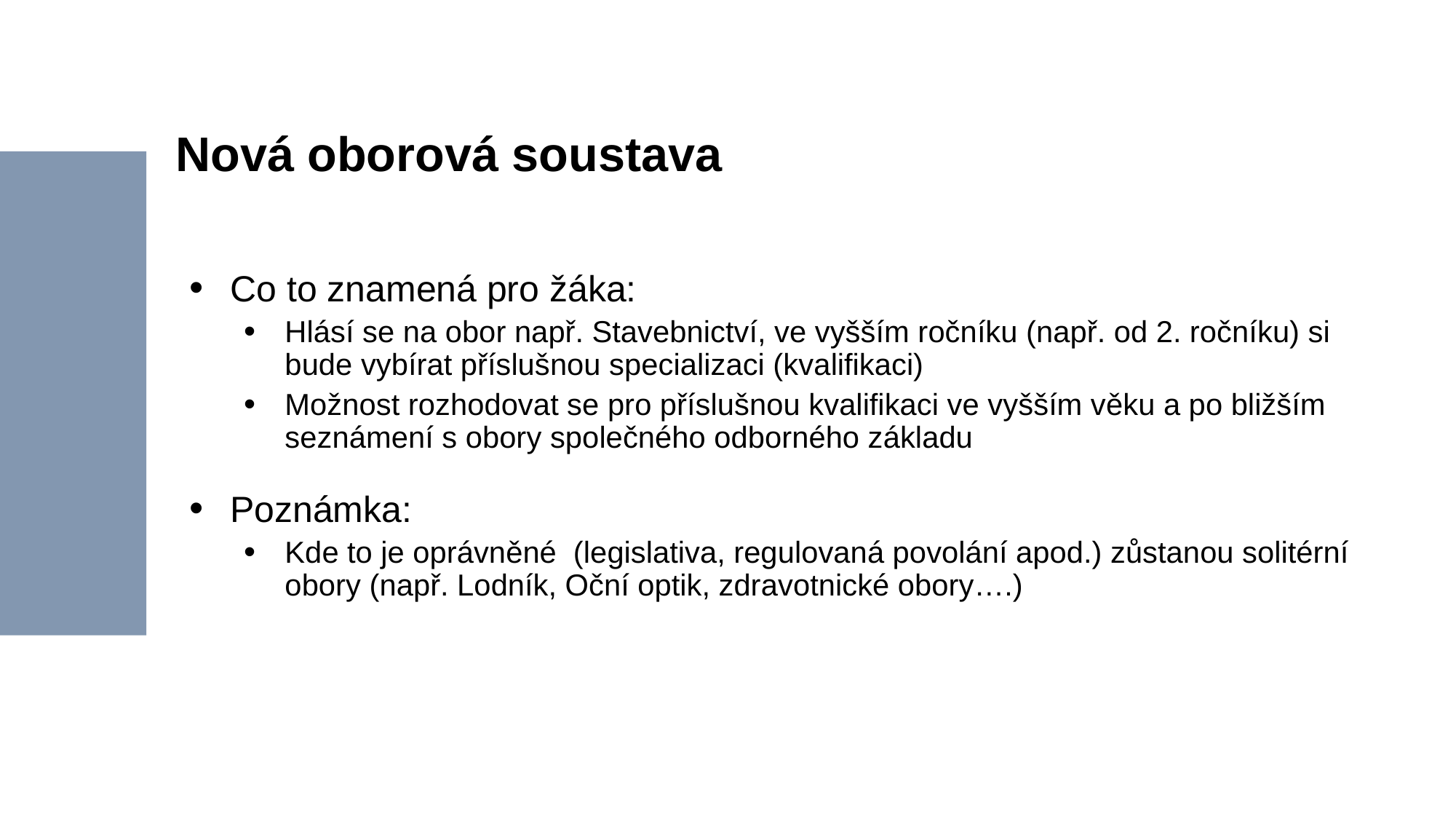

# Nová oborová soustava
Co to znamená pro žáka:
Hlásí se na obor např. Stavebnictví, ve vyšším ročníku (např. od 2. ročníku) si bude vybírat příslušnou specializaci (kvalifikaci)
Možnost rozhodovat se pro příslušnou kvalifikaci ve vyšším věku a po bližším seznámení s obory společného odborného základu
Poznámka:
Kde to je oprávněné  (legislativa, regulovaná povolání apod.) zůstanou solitérní obory (např. Lodník, Oční optik, zdravotnické obory….)